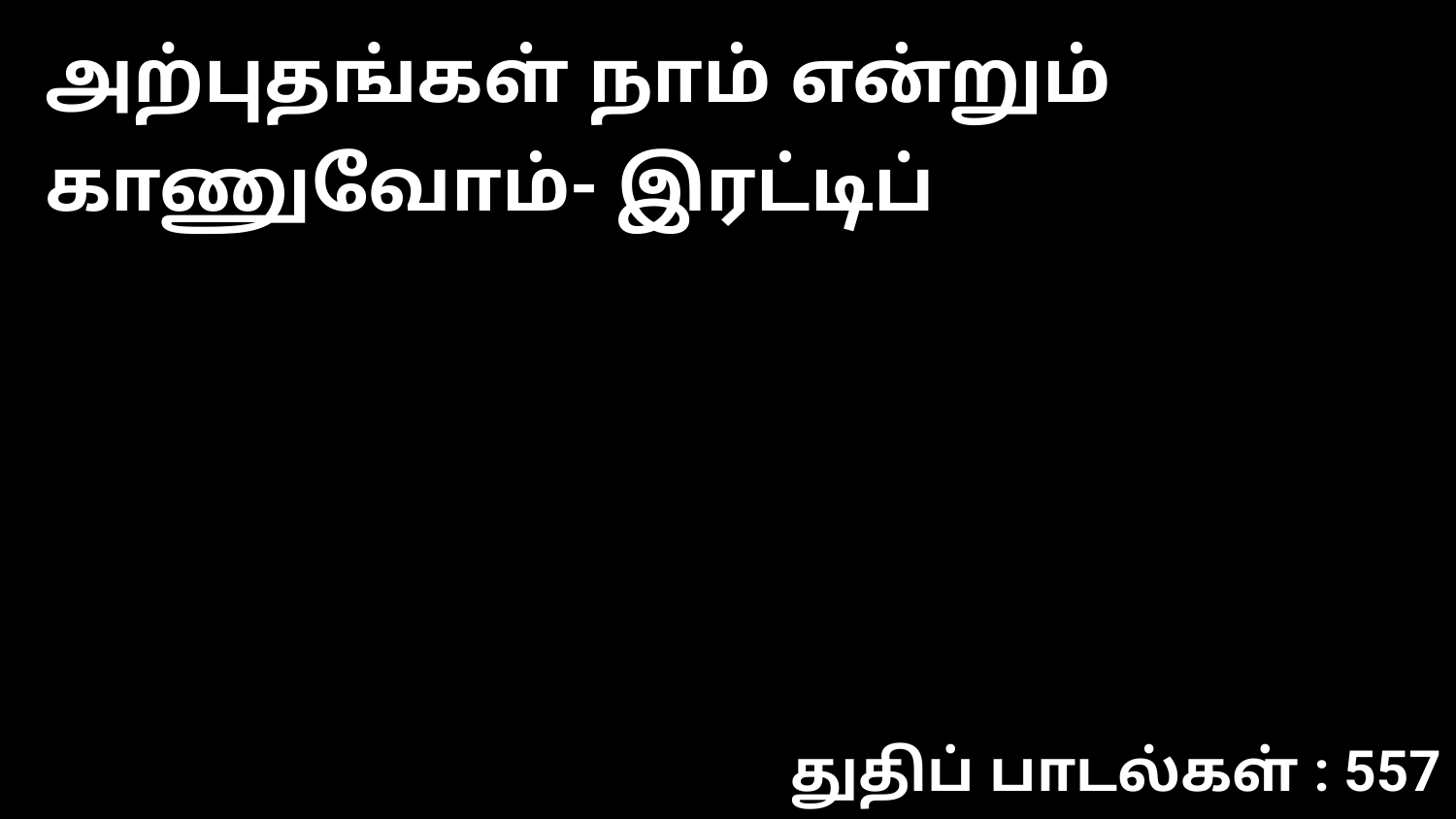

அற்புதங்கள் நாம் என்றும் காணுவோம்- இரட்டிப்
துதிப் பாடல்கள் : 557